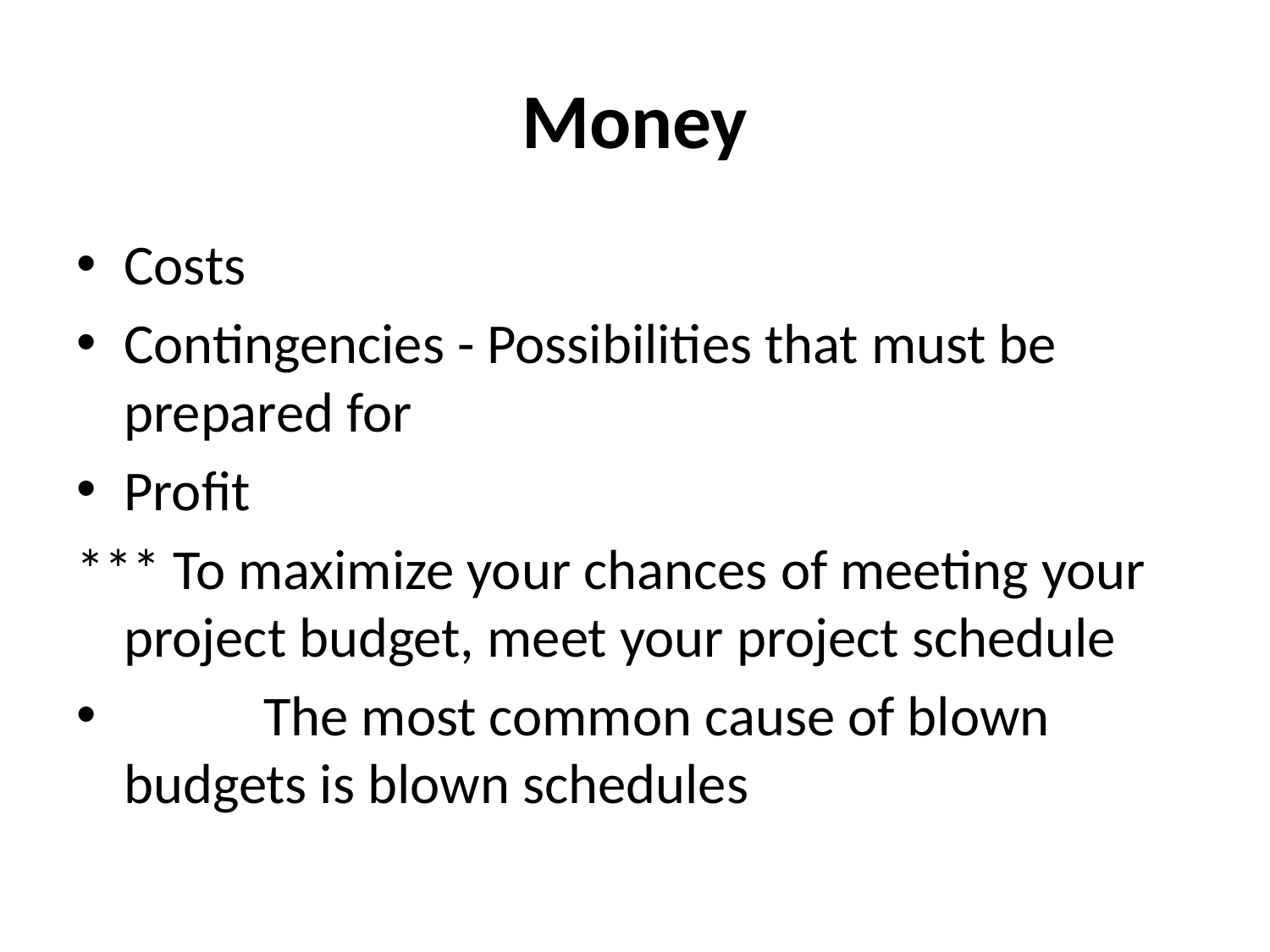

# Money
Costs
Contingencies - Possibilities that must be prepared for
Profit
*** To maximize your chances of meeting your project budget, meet your project schedule
	 The most common cause of blown budgets is blown schedules